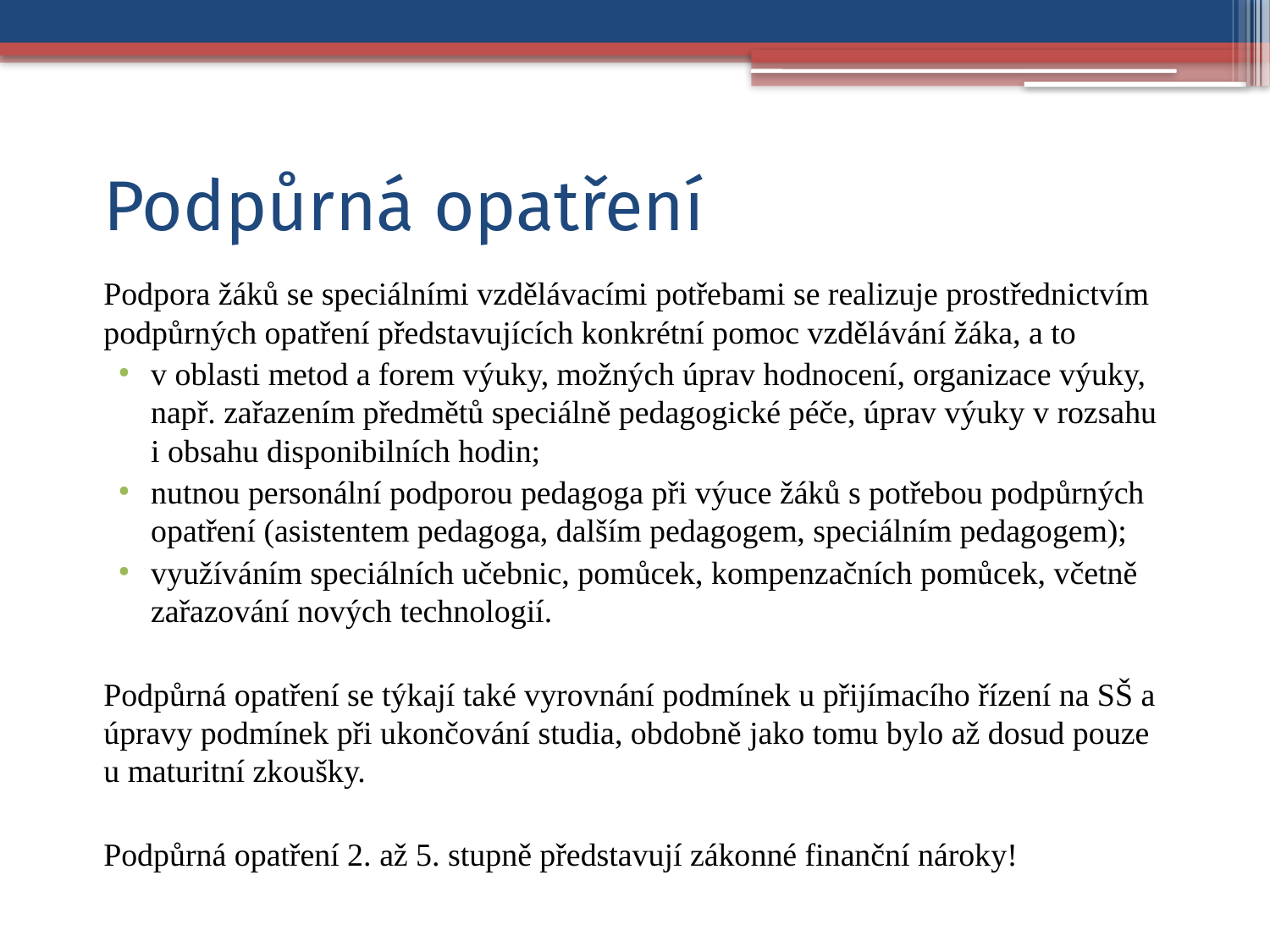

# Podpůrná opatření

Podpora žáků se speciálními vzdělávacími potřebami se realizuje prostřednictvím podpůrných opatření představujících konkrétní pomoc vzdělávání žáka, a to
v oblasti metod a forem výuky, možných úprav hodnocení, organizace výuky, např. zařazením předmětů speciálně pedagogické péče, úprav výuky v rozsahu i obsahu disponibilních hodin;
nutnou personální podporou pedagoga při výuce žáků s potřebou podpůrných opatření (asistentem pedagoga, dalším pedagogem, speciálním pedagogem);
využíváním speciálních učebnic, pomůcek, kompenzačních pomůcek, včetně zařazování nových technologií.

Podpůrná opatření se týkají také vyrovnání podmínek u přijímacího řízení na SŠ a úpravy podmínek při ukončování studia, obdobně jako tomu bylo až dosud pouze u maturitní zkoušky.

Podpůrná opatření 2. až 5. stupně představují zákonné finanční nároky!